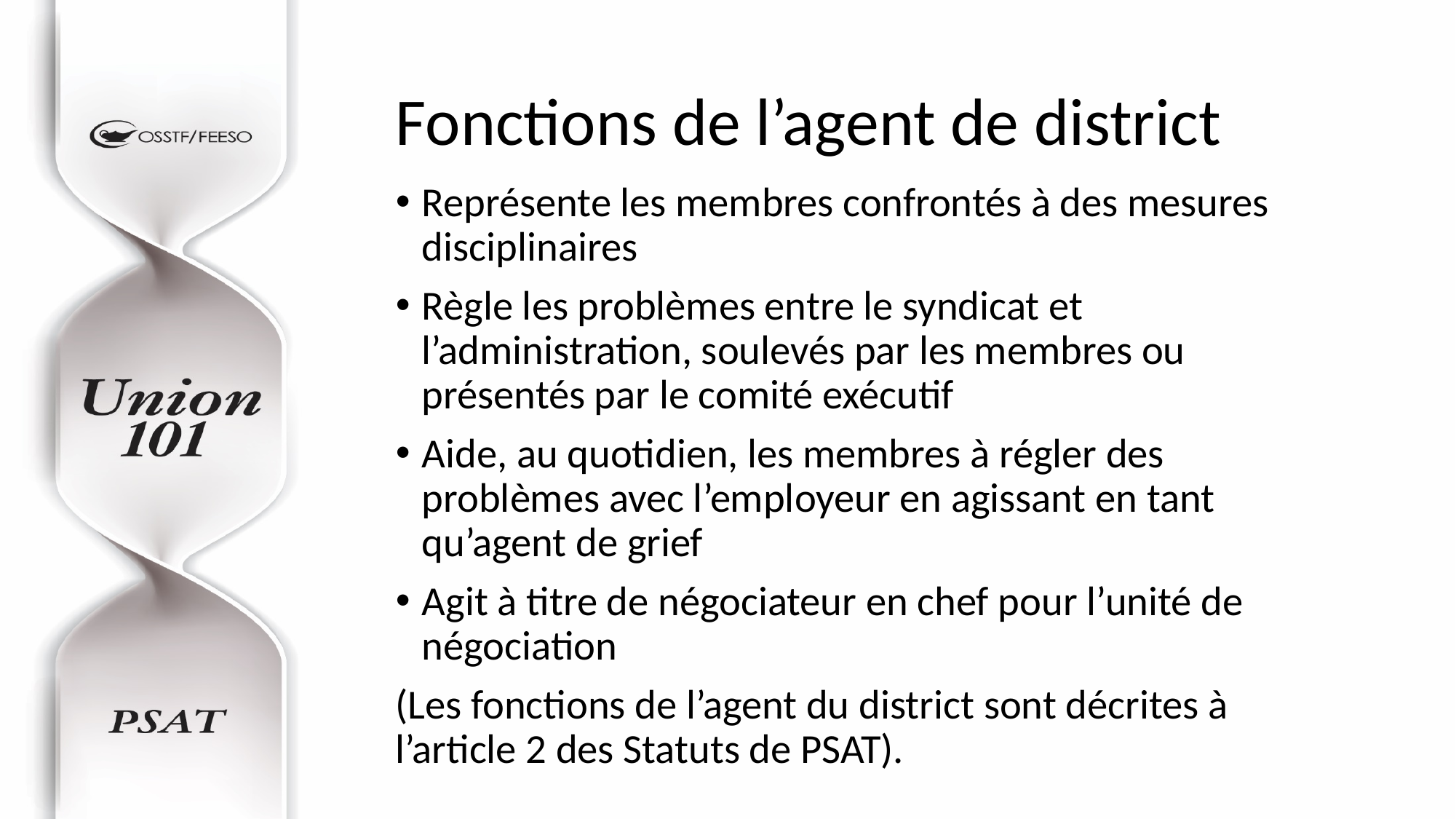

# Fonctions de l’agent de district
Représente les membres confrontés à des mesures disciplinaires
Règle les problèmes entre le syndicat et l’administration, soulevés par les membres ou présentés par le comité exécutif
Aide, au quotidien, les membres à régler des problèmes avec l’employeur en agissant en tant qu’agent de grief
Agit à titre de négociateur en chef pour l’unité de négociation
(Les fonctions de l’agent du district sont décrites à l’article 2 des Statuts de PSAT).